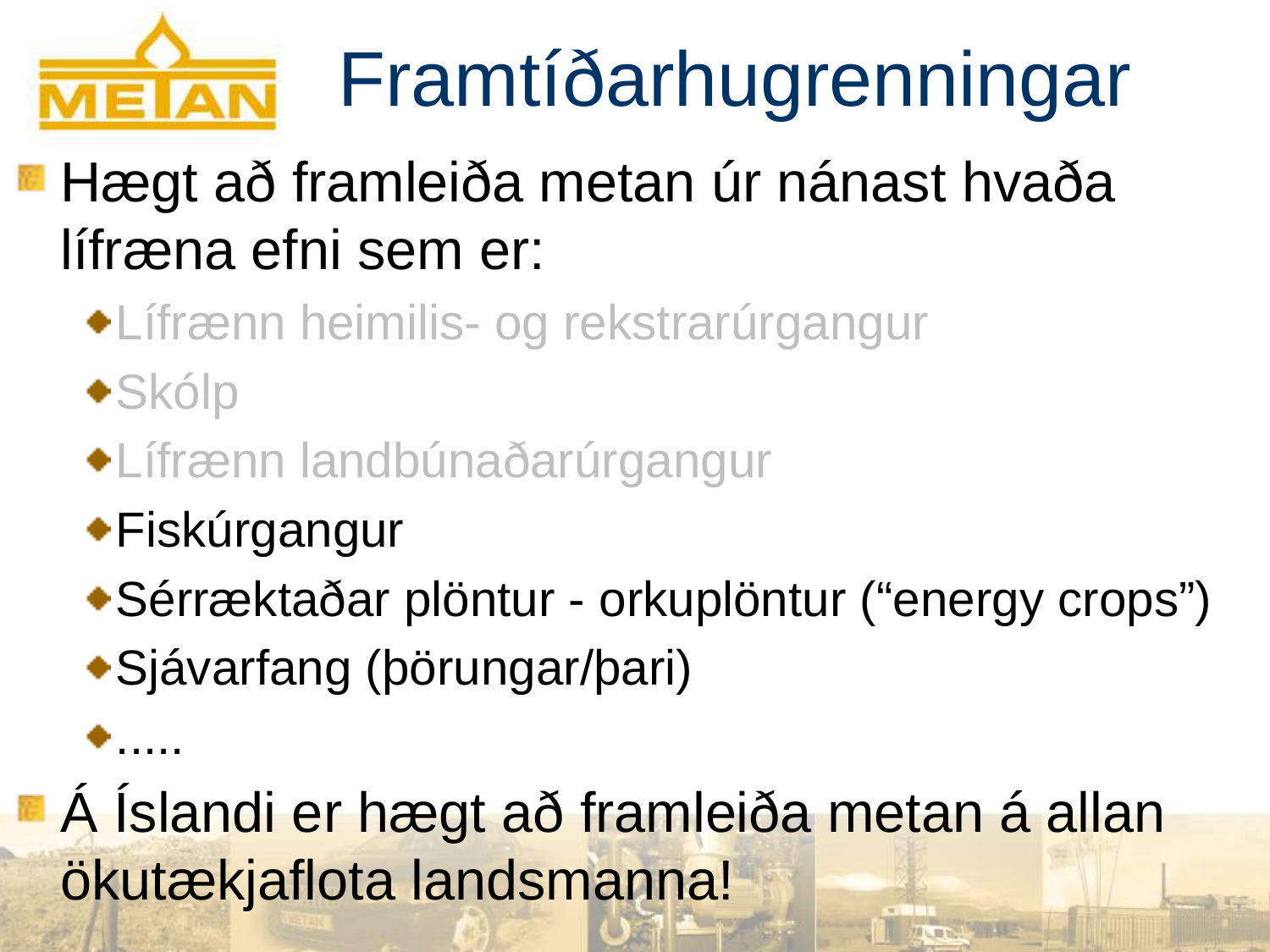

# Framtíðarhugrenningar
Hægt að framleiða metan úr nánast hvaða lífræna efni sem er:
Lífrænn heimilis- og rekstrarúrgangur
Skólp
Lífrænn landbúnaðarúrgangur
Fiskúrgangur
Sérræktaðar plöntur - orkuplöntur (“energy crops”)
Sjávarfang (þörungar/þari)
.....
Á Íslandi er hægt að framleiða metan á allan ökutækjaflota landsmanna!